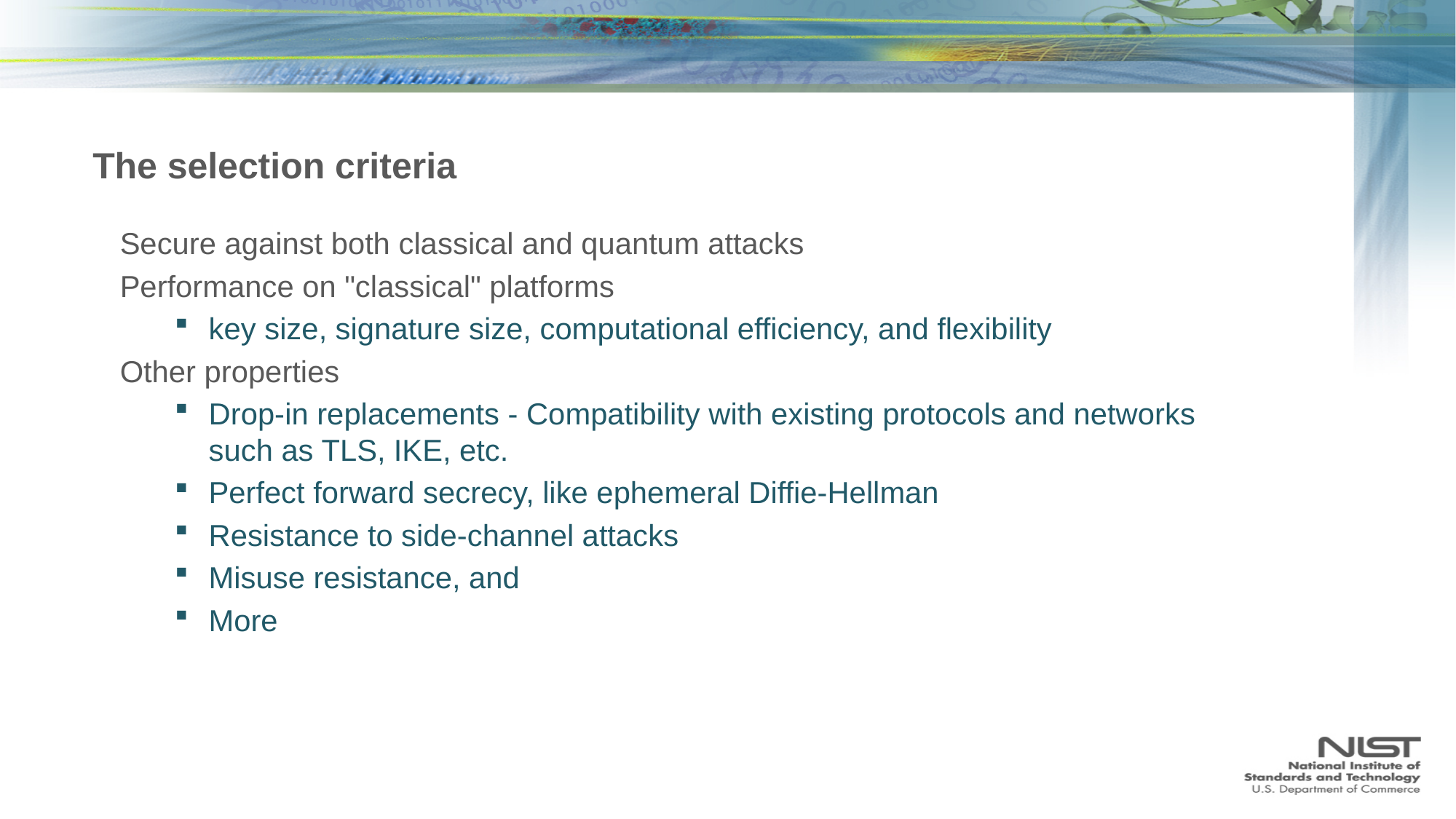

# The selection criteria
Secure against both classical and quantum attacks
Performance on "classical" platforms
key size, signature size, computational efficiency, and flexibility
Other properties
Drop-in replacements - Compatibility with existing protocols and networks such as TLS, IKE, etc.
Perfect forward secrecy, like ephemeral Diffie-Hellman
Resistance to side-channel attacks
Misuse resistance, and
More